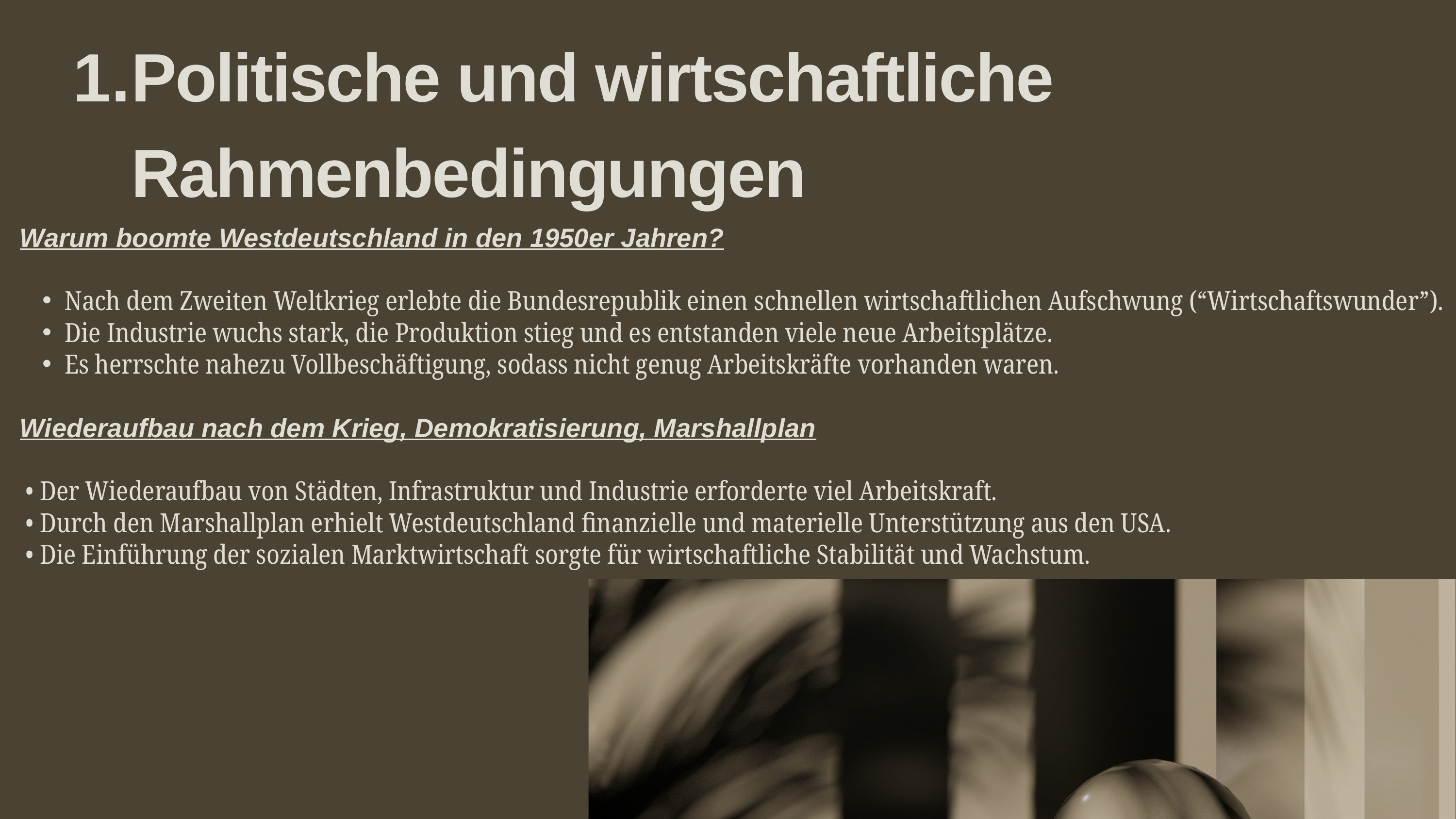

Politische und wirtschaftliche Rahmenbedingungen
Warum boomte Westdeutschland in den 1950er Jahren?

Nach dem Zweiten Weltkrieg erlebte die Bundesrepublik einen schnellen wirtschaftlichen Aufschwung (“Wirtschaftswunder”).
Die Industrie wuchs stark, die Produktion stieg und es entstanden viele neue Arbeitsplätze.
Es herrschte nahezu Vollbeschäftigung, sodass nicht genug Arbeitskräfte vorhanden waren.

Wiederaufbau nach dem Krieg, Demokratisierung, Marshallplan

 • Der Wiederaufbau von Städten, Infrastruktur und Industrie erforderte viel Arbeitskraft.
 • Durch den Marshallplan erhielt Westdeutschland finanzielle und materielle Unterstützung aus den USA.
 • Die Einführung der sozialen Marktwirtschaft sorgte für wirtschaftliche Stabilität und Wachstum.